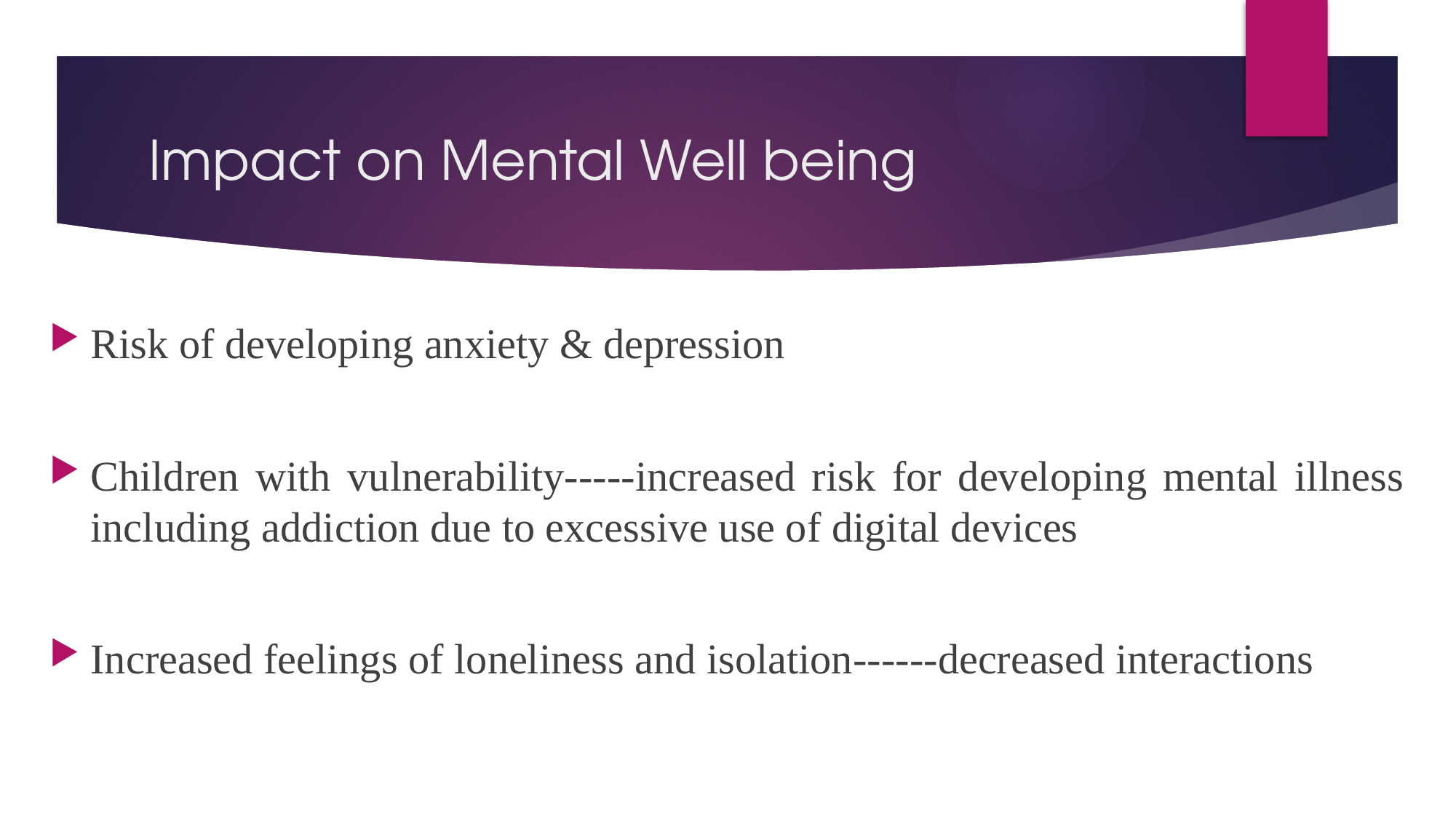

# Impact on Mental Well being
Risk of developing anxiety & depression

Children with vulnerability-----increased risk for developing mental illness including addiction due to excessive use of digital devices

Increased feelings of loneliness and isolation------decreased interactions